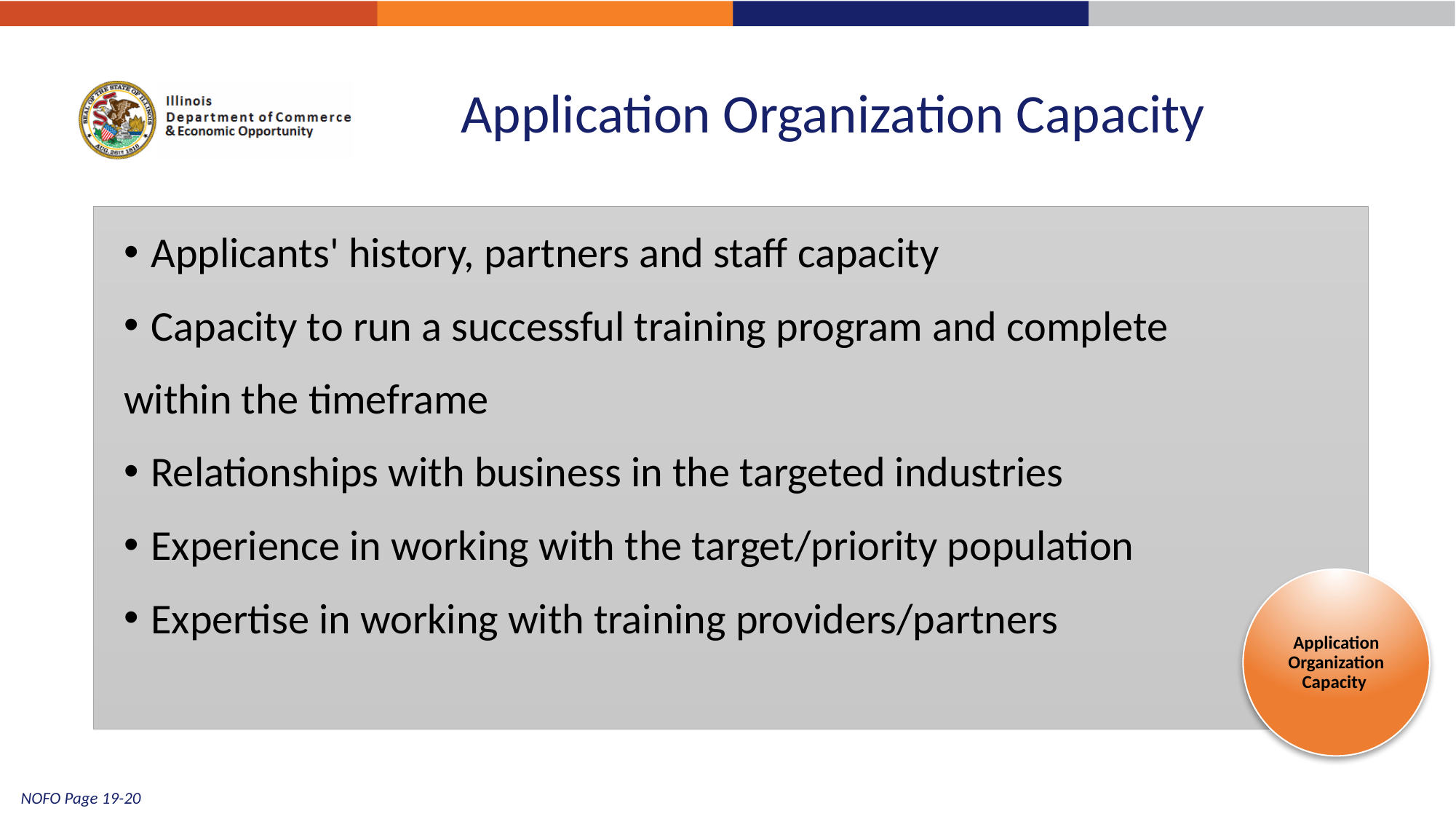

# Application Organization Capacity

Applicants' history, partners and staff capacity
Capacity to run a successful training program and complete
within the timeframe
Relationships with business in the targeted industries
Experience in working with the target/priority population
Expertise in working with training providers/partners

Application Organization Capacity
22
NOFO Page 19-20